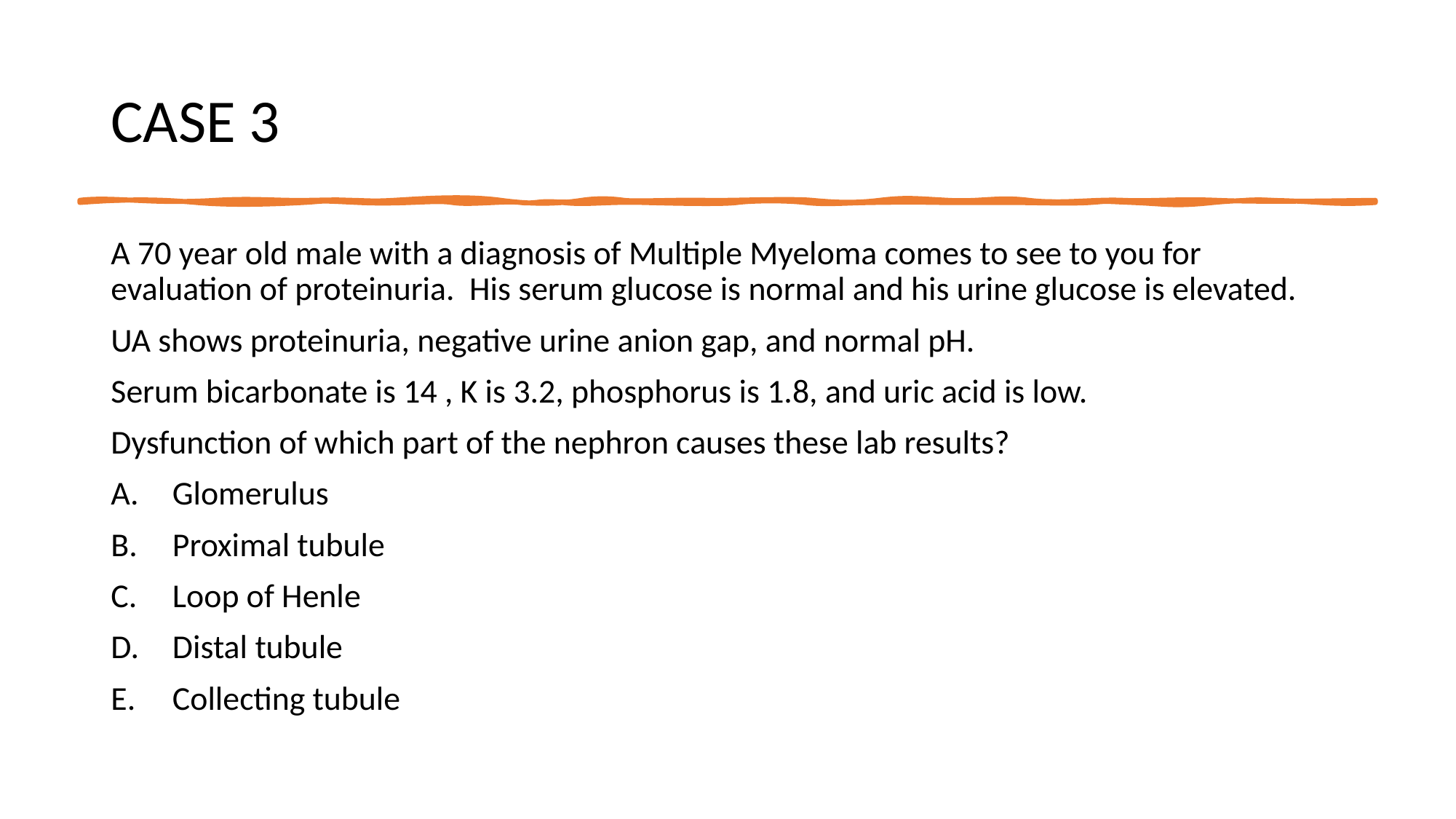

# CASE 3

A 70 year old male with a diagnosis of Multiple Myeloma comes to see to you for evaluation of proteinuria.  His serum glucose is normal and his urine glucose is elevated.
UA shows proteinuria, negative urine anion gap, and normal pH.
Serum bicarbonate is 14 , K is 3.2, phosphorus is 1.8, and uric acid is low.
Dysfunction of which part of the nephron causes these lab results?
Glomerulus
Proximal tubule
Loop of Henle
Distal tubule
Collecting tubule